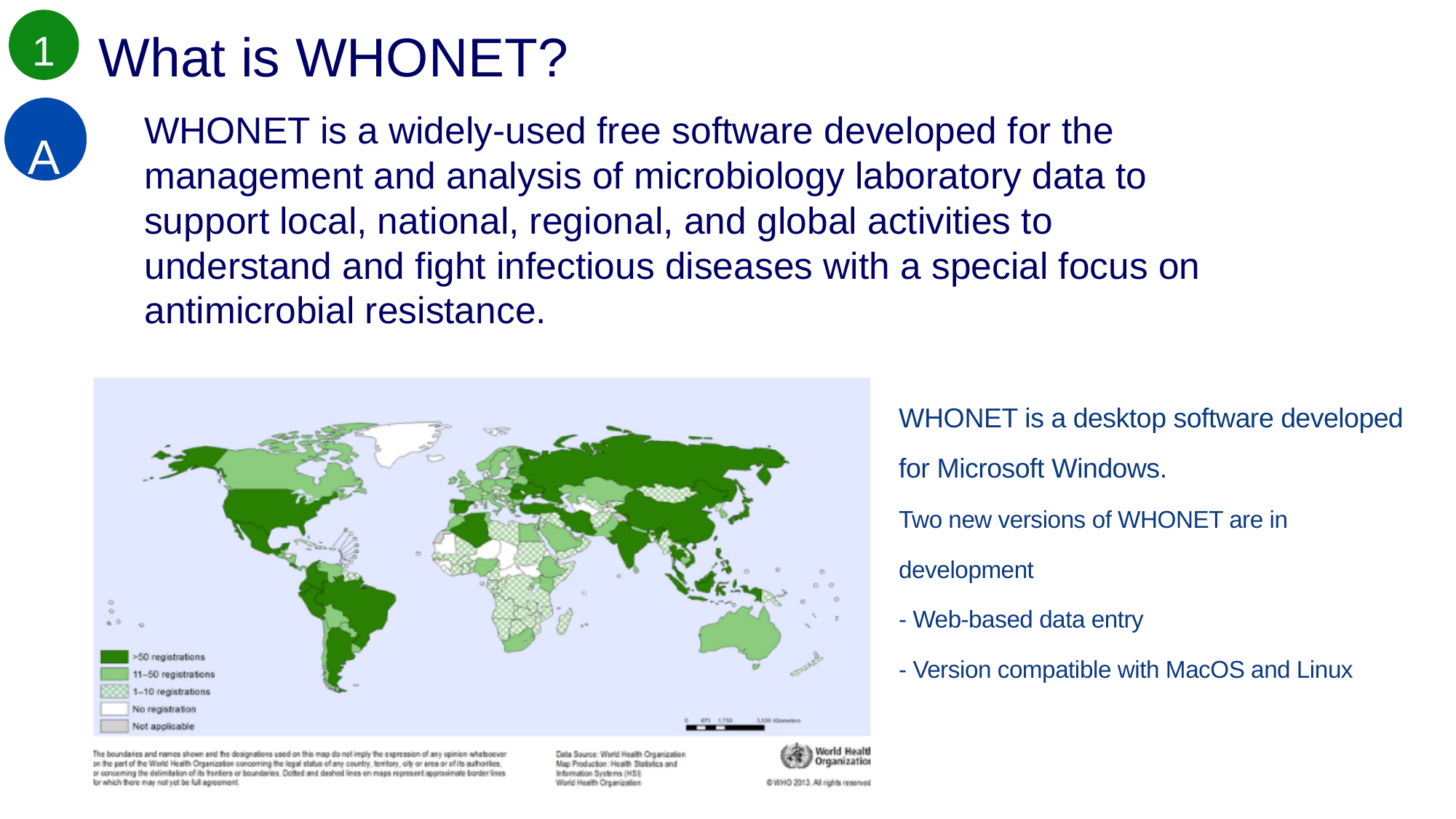

1

What is WHONET?
A

WHONET is a widely-used free software developed for the management and analysis of microbiology laboratory data to support local, national, regional, and global activities to understand and fight infectious diseases with a special focus on antimicrobial resistance.

WHONET is a desktop software developed for Microsoft Windows.
Two new versions of WHONET are in development
- Web-based data entry
- Version compatible with MacOS and Linux